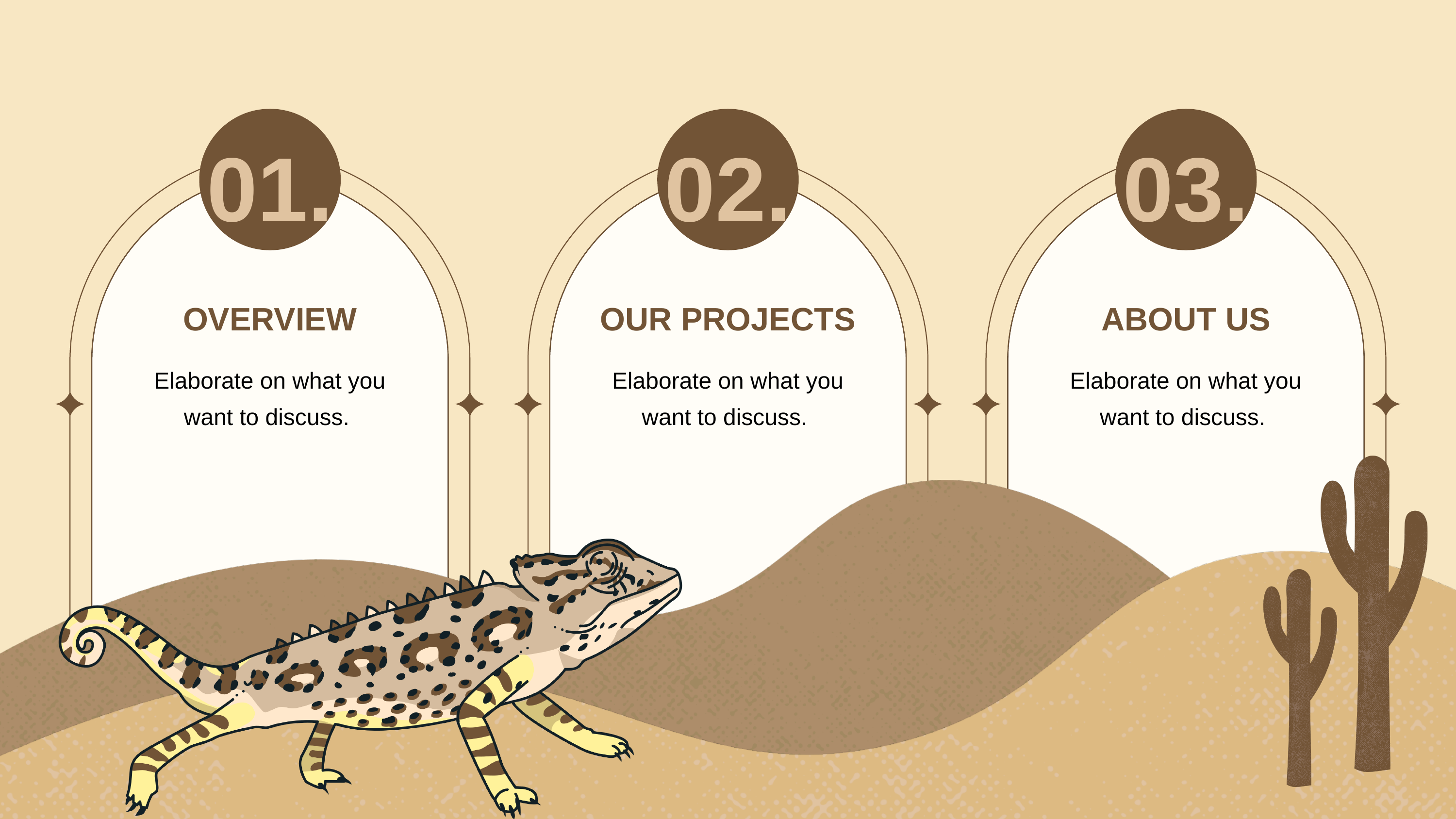

01.

02.

03.

OVERVIEW
OUR PROJECTS
ABOUT US
Elaborate on what you want to discuss.
Elaborate on what you want to discuss.
Elaborate on what you want to discuss.